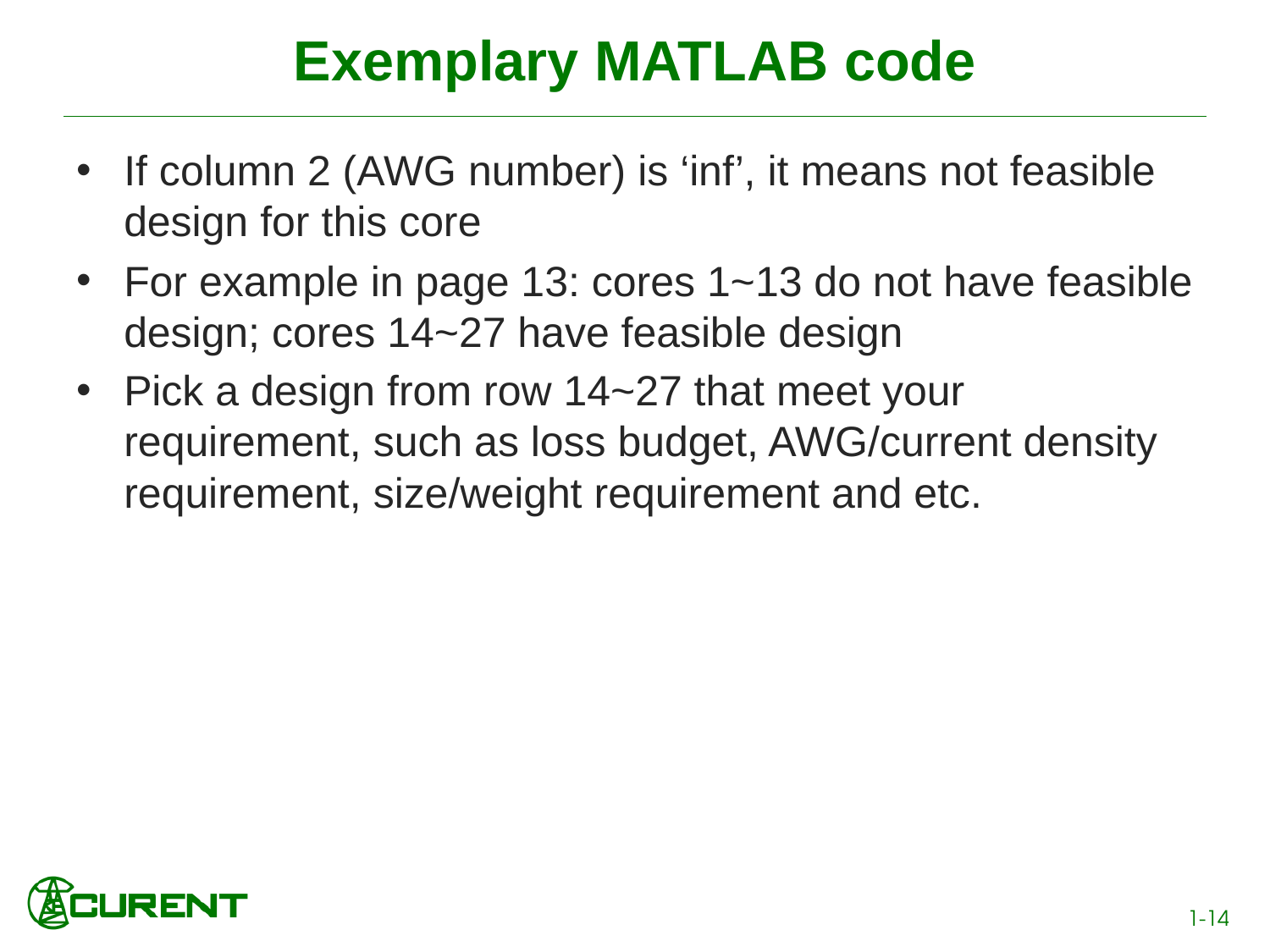

# Exemplary MATLAB code
If column 2 (AWG number) is ‘inf’, it means not feasible design for this core
For example in page 13: cores 1~13 do not have feasible design; cores 14~27 have feasible design
Pick a design from row 14~27 that meet your requirement, such as loss budget, AWG/current density requirement, size/weight requirement and etc.
1-14